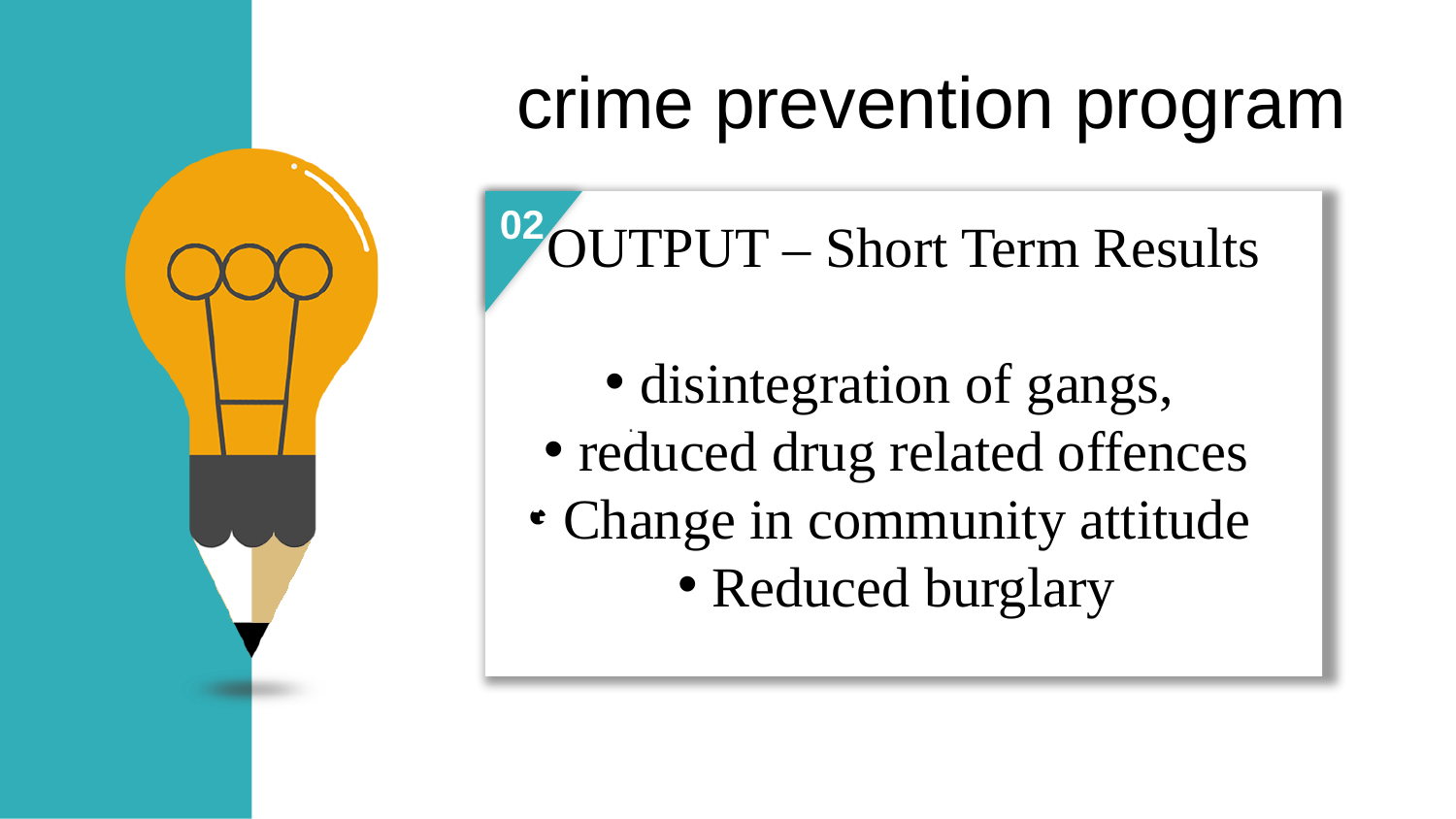

crime prevention program

OUTPUT – Short Term Results

disintegration of gangs,
reduced drug related offences
Change in community attitude
Reduced burglary

02
02

.
03
04